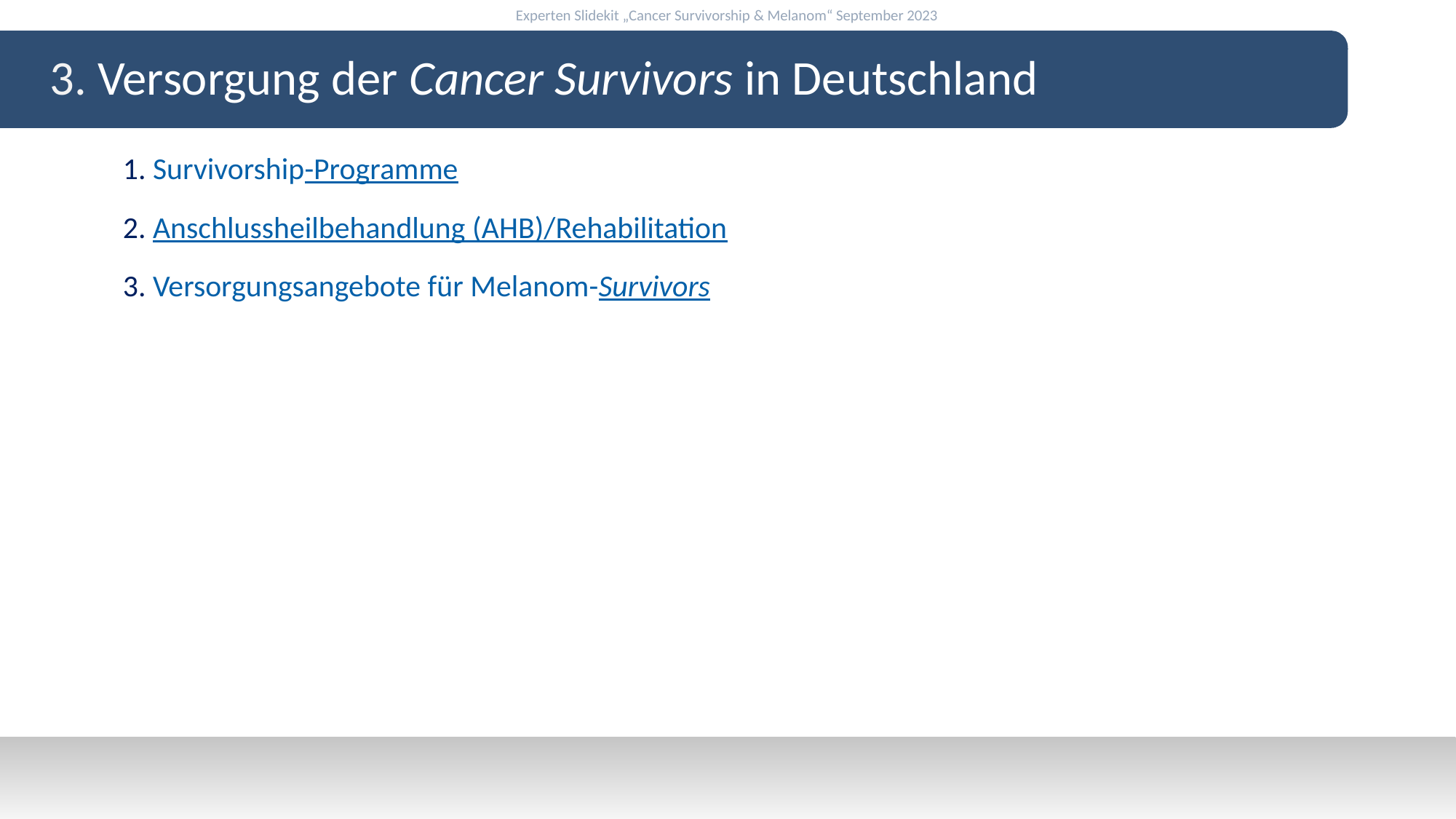

3. Versorgung der Cancer Survivors in Deutschland
1. Survivorship-Programme
2. Anschlussheilbehandlung (AHB)/Rehabilitation
3. Versorgungsangebote für Melanom-Survivors